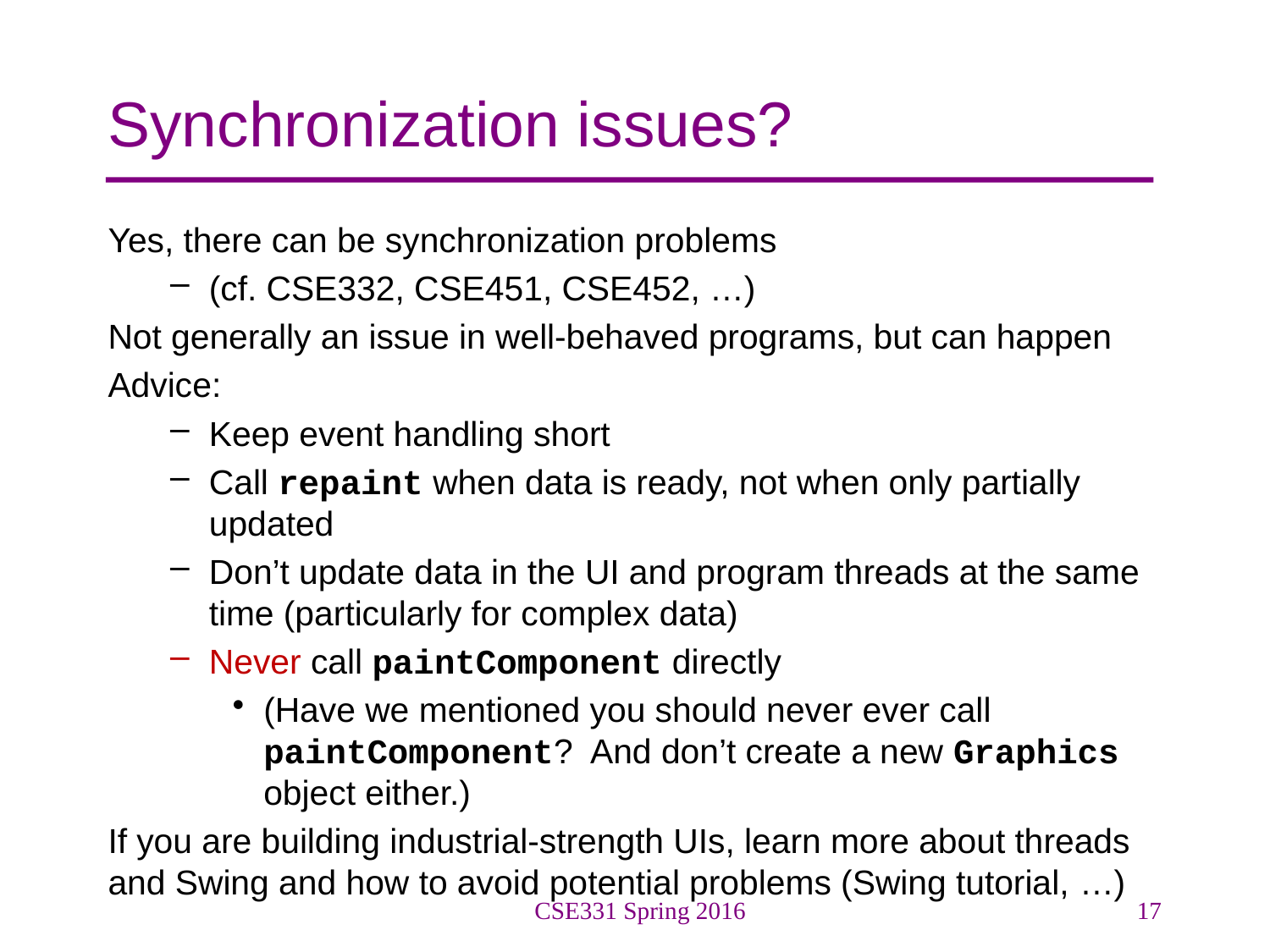

# Synchronization issues?
Yes, there can be synchronization problems
(cf. CSE332, CSE451, CSE452, …)
Not generally an issue in well-behaved programs, but can happen
Advice:
Keep event handling short
Call repaint when data is ready, not when only partially updated
Don’t update data in the UI and program threads at the same time (particularly for complex data)
Never call paintComponent directly
(Have we mentioned you should never ever call paintComponent?  And don’t create a new Graphics object either.)
If you are building industrial-strength UIs, learn more about threads and Swing and how to avoid potential problems (Swing tutorial, …)
CSE331 Spring 2016
17